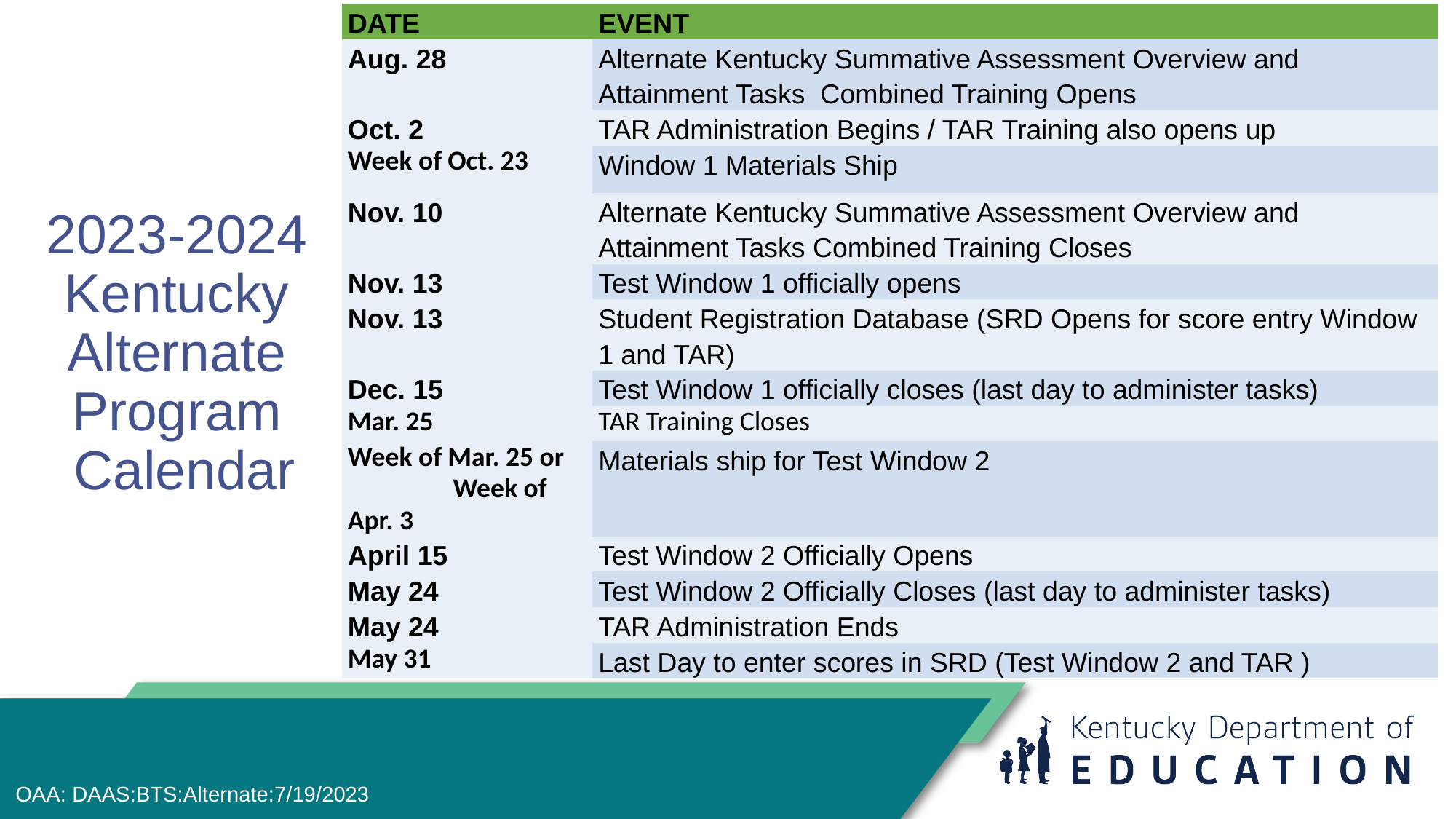

| DATE | EVENT |
| --- | --- |
| Aug. 28 | Alternate Kentucky Summative Assessment Overview and Attainment Tasks Combined Training Opens |
| Oct. 2 | TAR Administration Begins / TAR Training also opens up |
| Week of Oct. 23 | Window 1 Materials Ship |
| Nov. 10 | Alternate Kentucky Summative Assessment Overview and Attainment Tasks Combined Training Closes |
| Nov. 13 | Test Window 1 officially opens |
| Nov. 13 | Student Registration Database (SRD Opens for score entry Window 1 and TAR) |
| Dec. 15 | Test Window 1 officially closes (last day to administer tasks) |
| Mar. 25 | TAR Training Closes |
| Week of Mar. 25 or Week of Apr. 3 | Materials ship for Test Window 2 |
| April 15 | Test Window 2 Officially Opens |
| May 24 | Test Window 2 Officially Closes (last day to administer tasks) |
| May 24 | TAR Administration Ends |
| May 31 | Last Day to enter scores in SRD (Test Window 2 and TAR ) |
2023-2024 Kentucky Alternate Program
 Calendar

OAA: DAAS:BTS:Alternate:7/19/2023